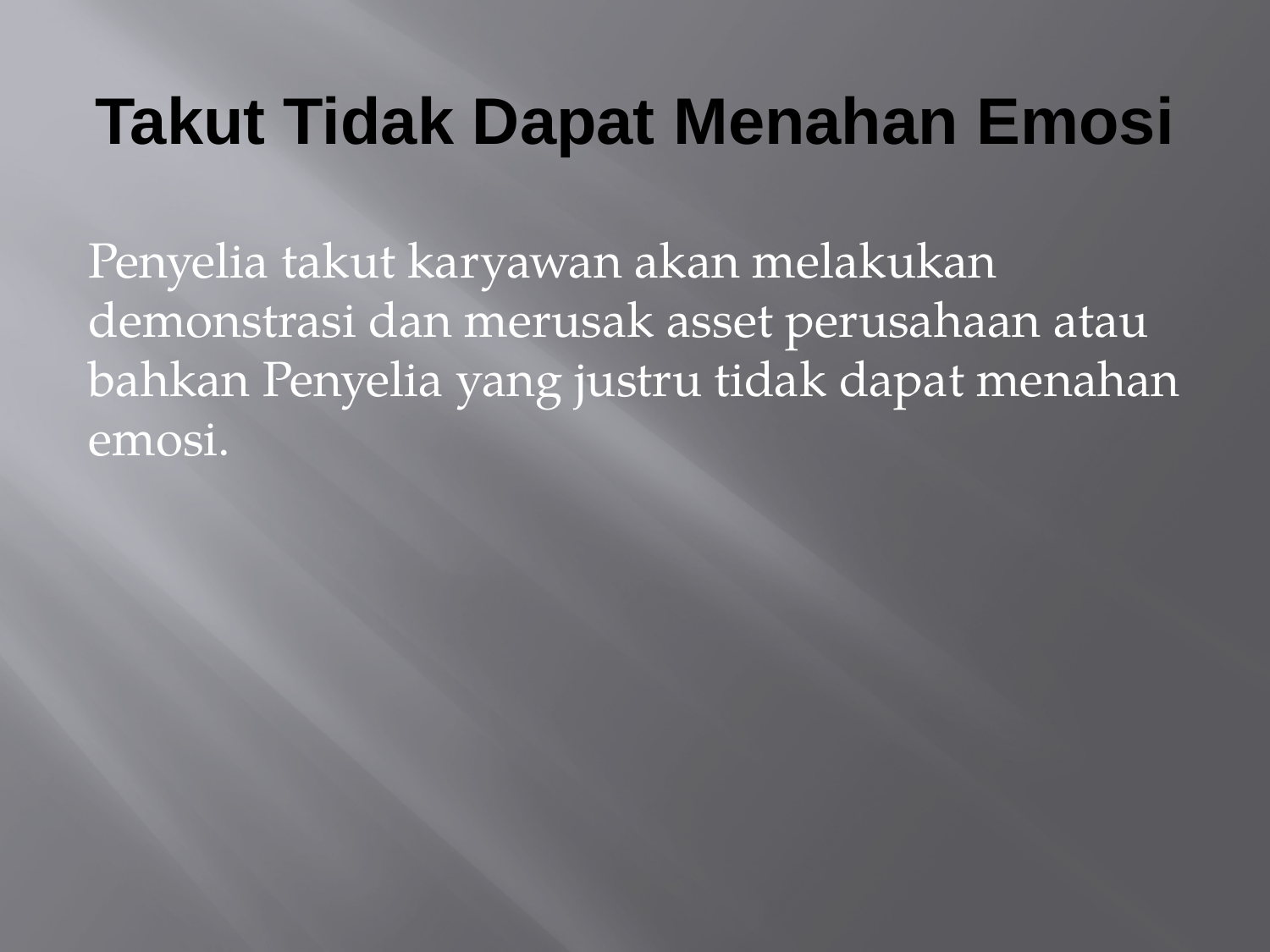

# Takut Tidak Dapat Menahan Emosi
Penyelia takut karyawan akan melakukan demonstrasi dan merusak asset perusahaan atau bahkan Penyelia yang justru tidak dapat menahan emosi.